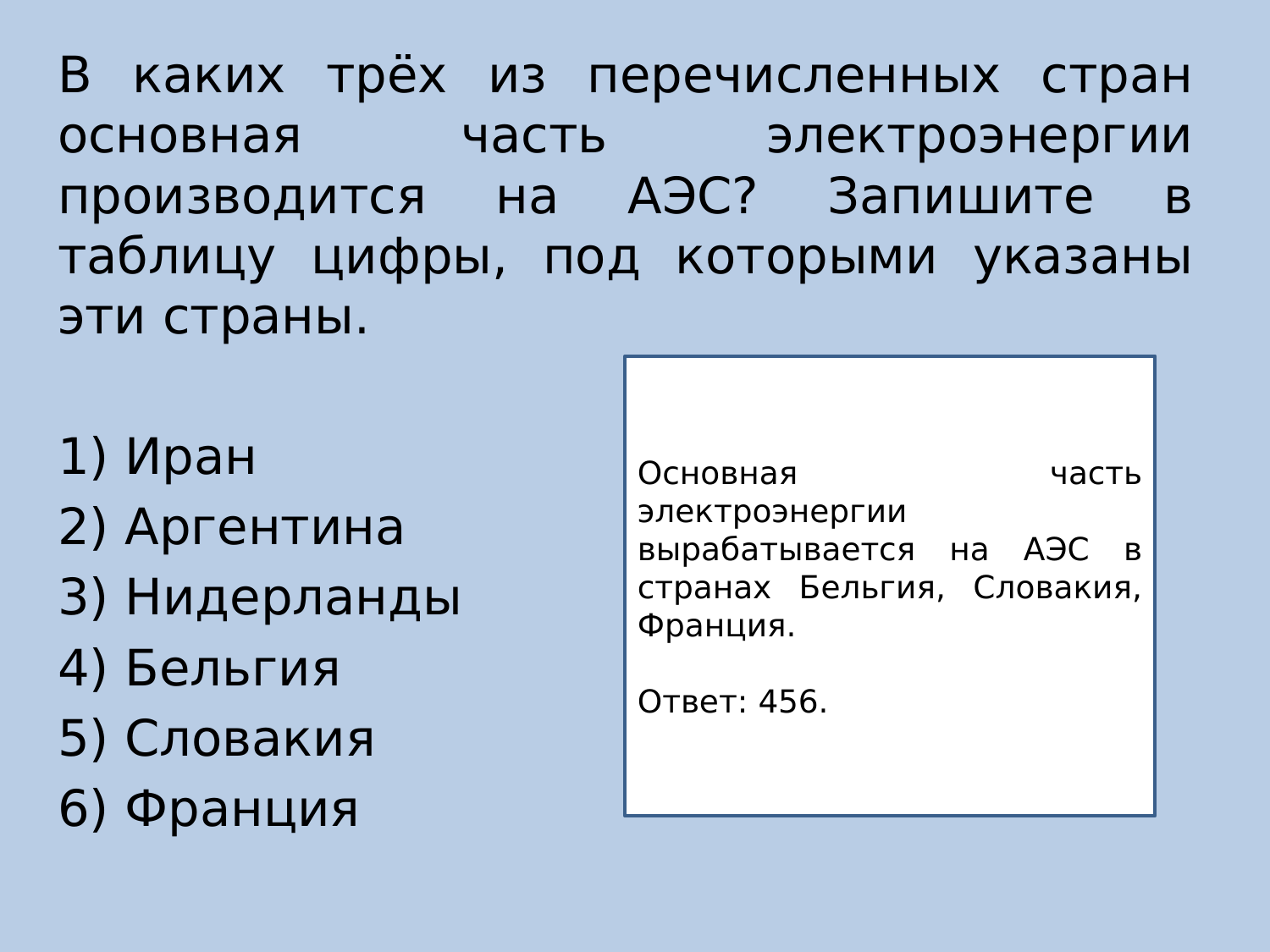

В каких трёх из перечисленных стран основная часть электроэнергии производится на АЭС? Запишите в таблицу цифры, под которыми указаны эти страны.

1) Иран
2) Аргентина
3) Нидерланды
4) Бельгия
5) Словакия
6) Франция

Основная часть электроэнергии вырабатывается на АЭС в странах Бельгия, Словакия, Франция.

Ответ: 456.